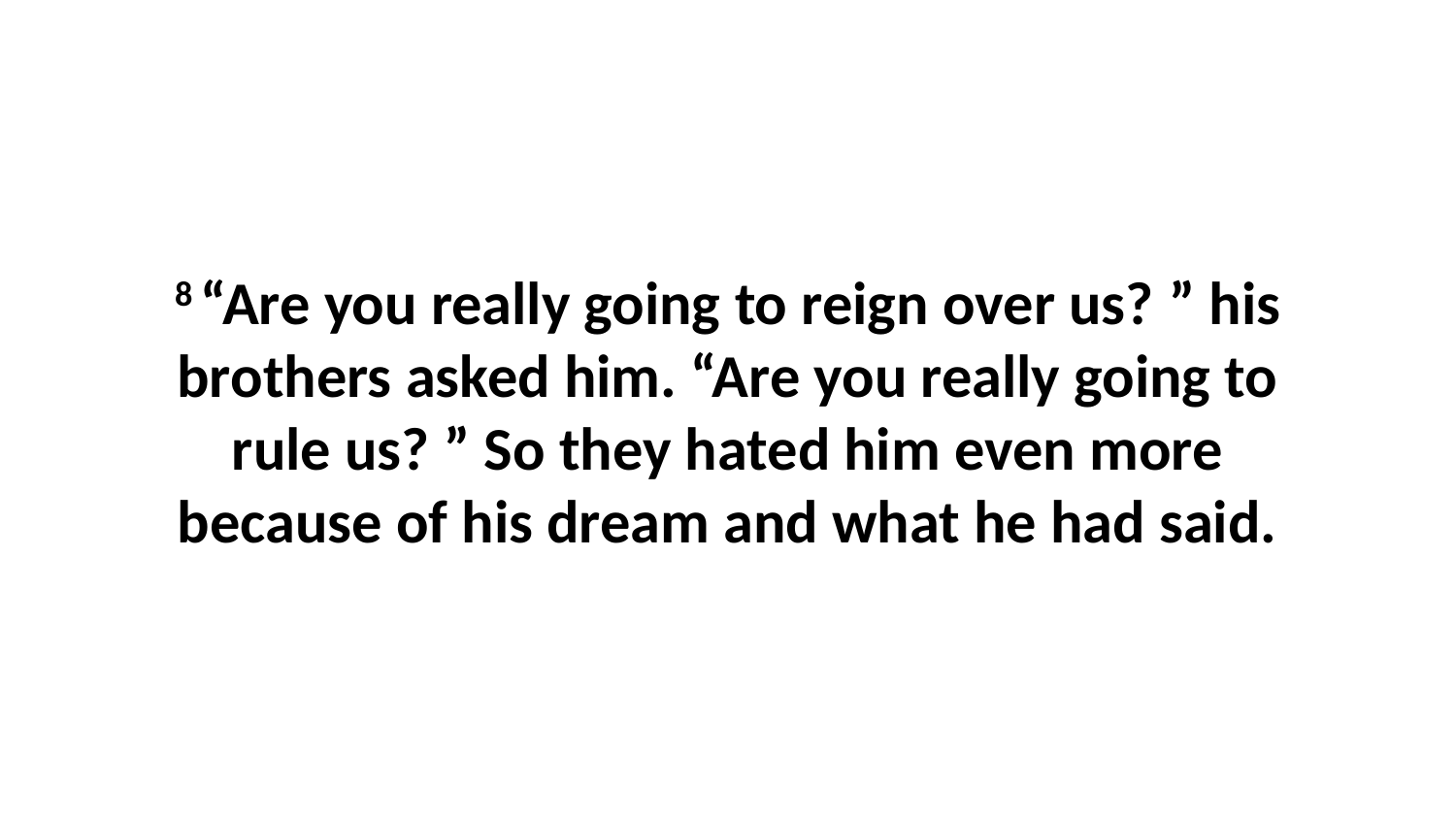

8 “Are you really going to reign over us? ” his brothers asked him. “Are you really going to rule us? ” So they hated him even more because of his dream and what he had said.